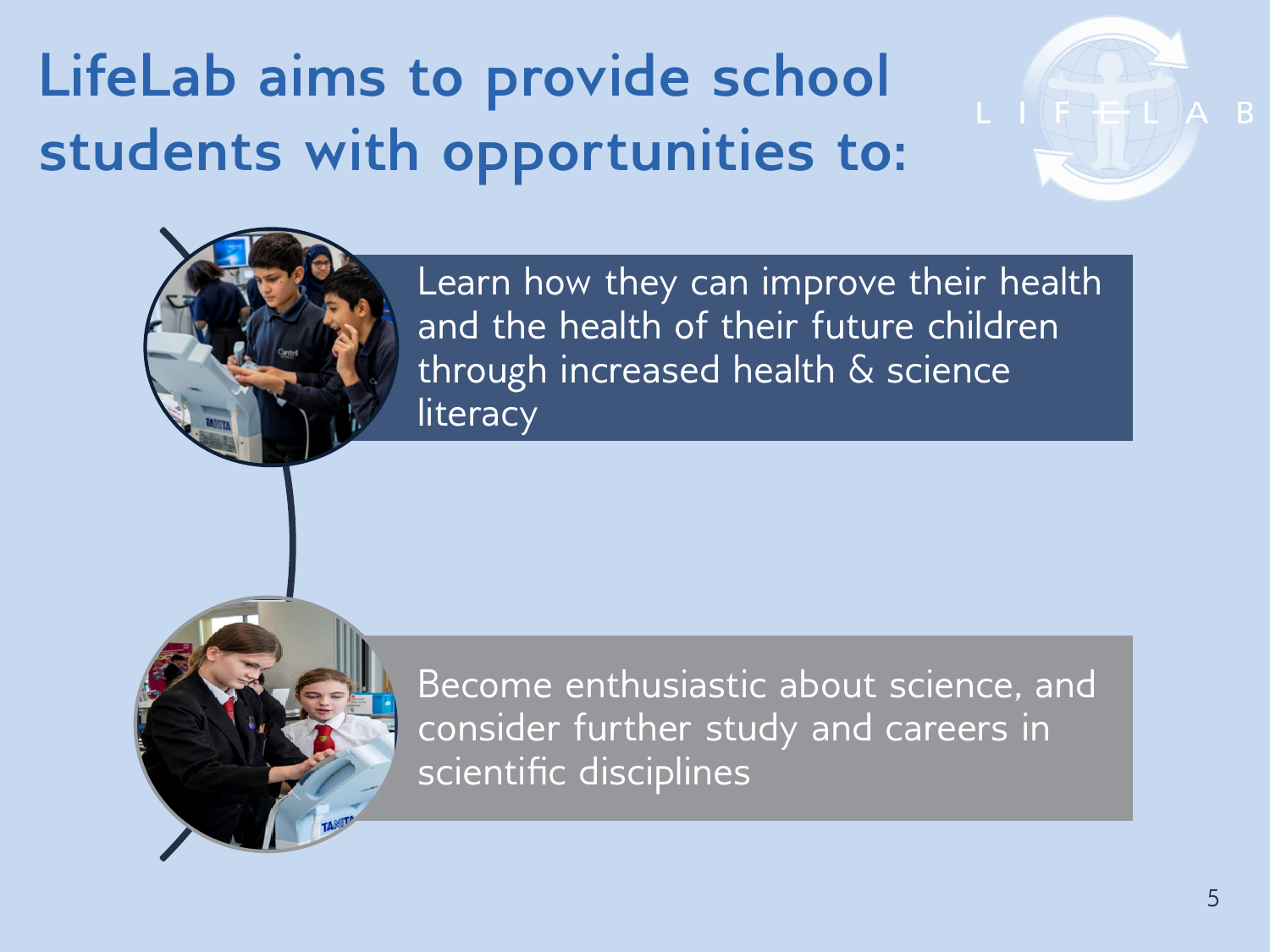

LifeLab aims to provide school students with opportunities to:
Learn how they can improve their health and the health of their future children through increased health & science literacy
Become enthusiastic about science, and consider further study and careers in scientific disciplines
5